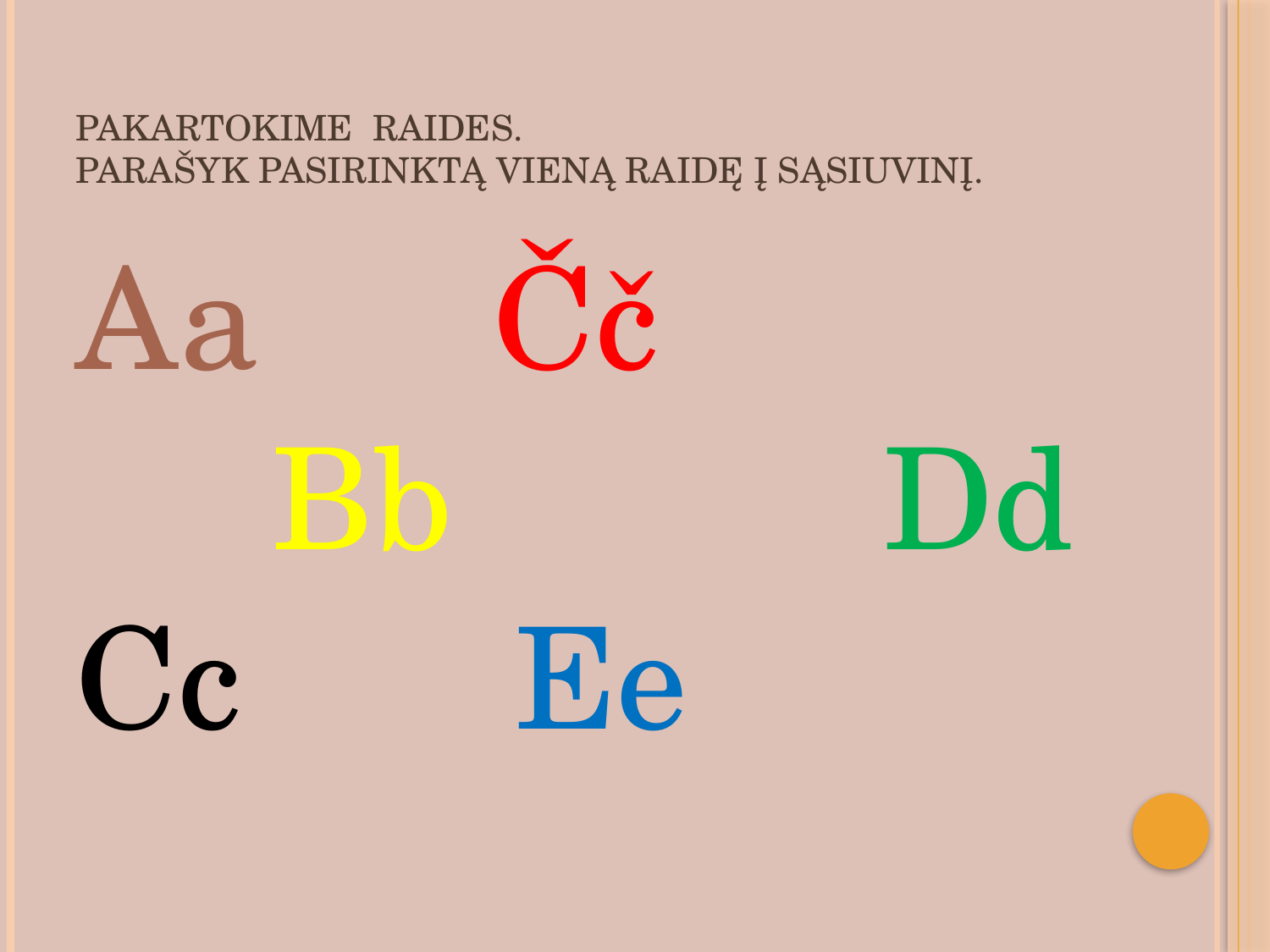

# Pakartokime  raides. Parašyk pasirinktą vieną raidę į sąsiuvinį.
Aa      Čč
     Bb           Dd
Cc       Ee